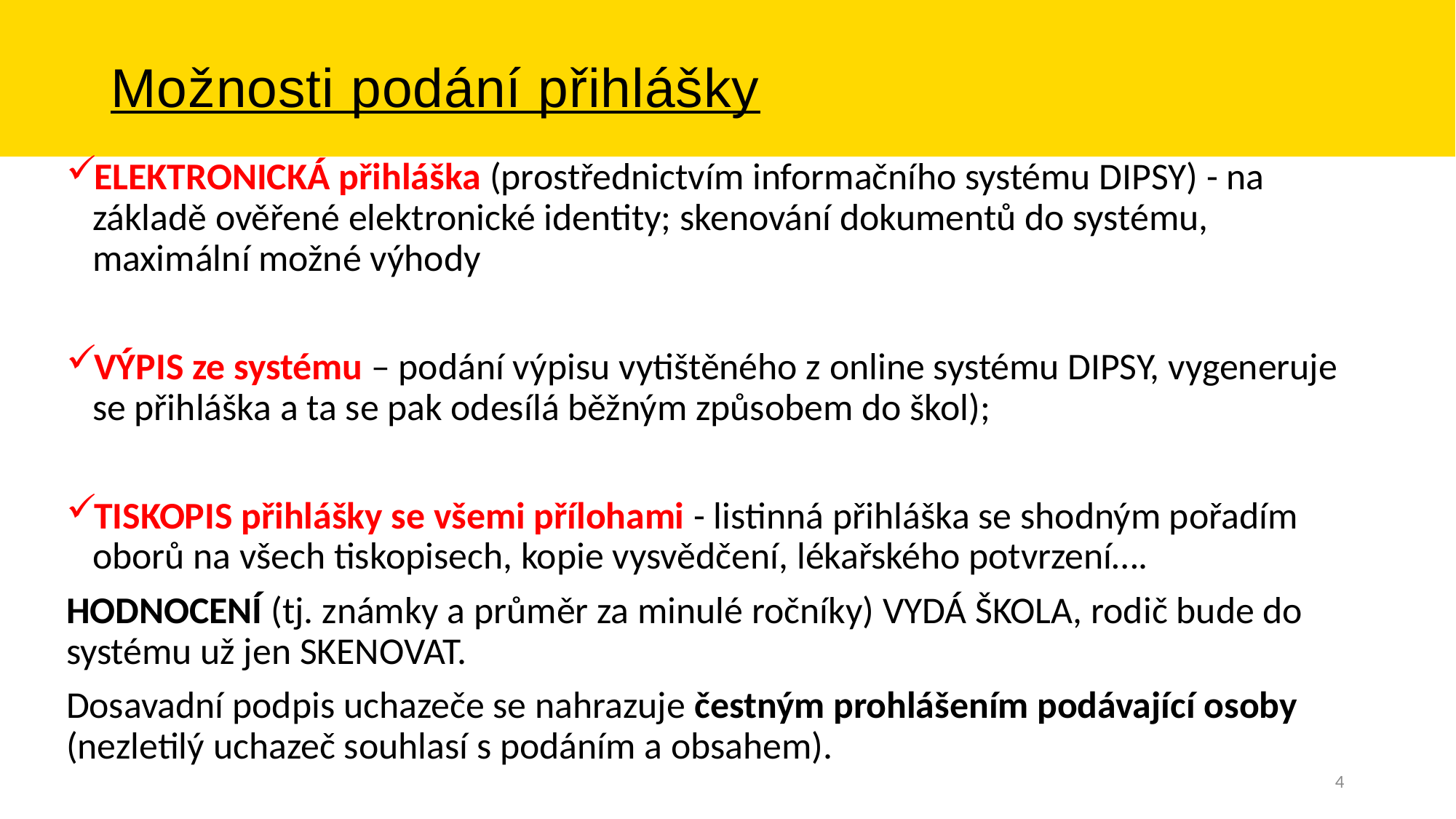

# Možnosti podání přihlášky
ELEKTRONICKÁ přihláška (prostřednictvím informačního systému DIPSY) - na základě ověřené elektronické identity; skenování dokumentů do systému, maximální možné výhody

VÝPIS ze systému – podání výpisu vytištěného z online systému DIPSY, vygeneruje se přihláška a ta se pak odesílá běžným způsobem do škol);

TISKOPIS přihlášky se všemi přílohami - listinná přihláška se shodným pořadím oborů na všech tiskopisech, kopie vysvědčení, lékařského potvrzení….
HODNOCENÍ (tj. známky a průměr za minulé ročníky) VYDÁ ŠKOLA, rodič bude do systému už jen SKENOVAT.
Dosavadní podpis uchazeče se nahrazuje čestným prohlášením podávající osoby (nezletilý uchazeč souhlasí s podáním a obsahem).
4